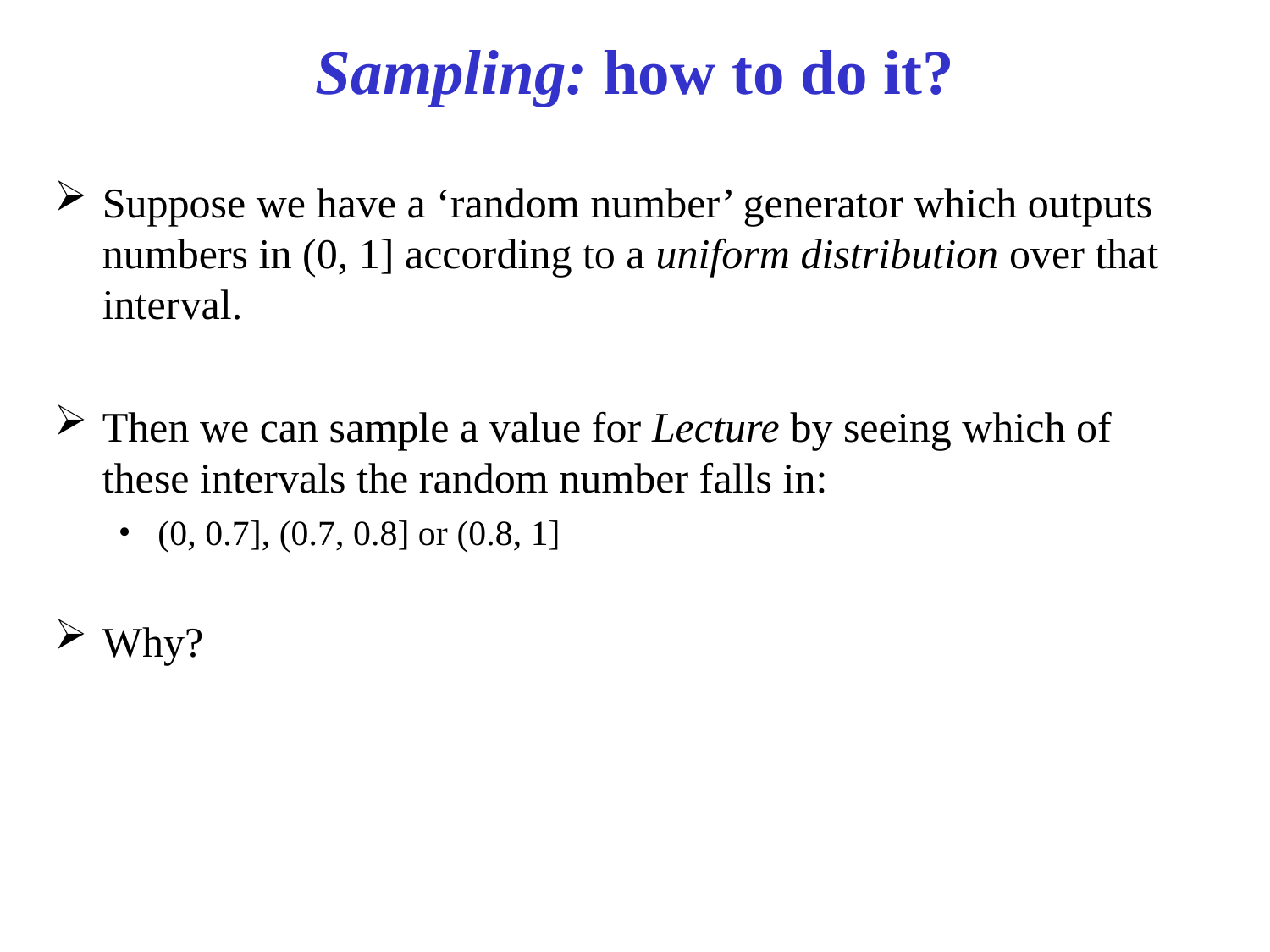

# Sampling: how to do it?
Suppose we have a ‘random number’ generator which outputs numbers in (0, 1] according to a uniform distribution over that interval.

Then we can sample a value for Lecture by seeing which of these intervals the random number falls in:
(0, 0.7], (0.7, 0.8] or (0.8, 1]

Why?